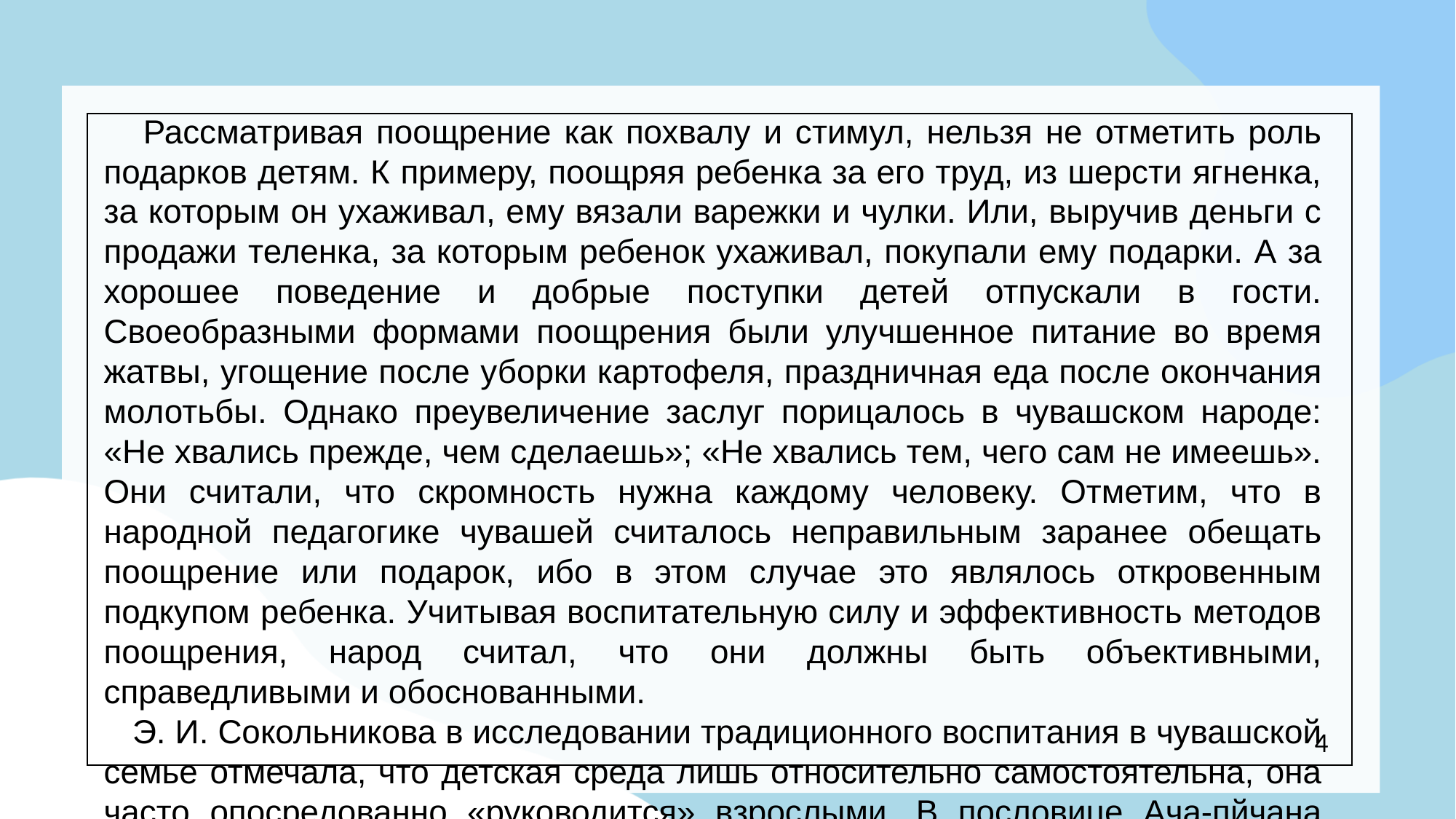

Рассматривая поощрение как похвалу и стимул, нельзя не отметить роль подарков детям. К примеру, поощряя ребенка за его труд, из шерсти ягненка, за которым он ухаживал, ему вязали варежки и чулки. Или, выручив деньги с продажи теленка, за которым ребенок ухаживал, покупали ему подарки. А за хорошее поведение и добрые поступки детей отпускали в гости. Своеобразными формами поощрения были улучшенное питание во время жатвы, угощение после уборки картофеля, праздничная еда после окончания молотьбы. Однако преувеличение заслуг порицалось в чувашском народе: «Не хвались прежде, чем сделаешь»; «Не хвались тем, чего сам не имеешь». Они считали, что скромность нужна каждому человеку. Отметим, что в народной педагогике чувашей считалось неправильным заранее обещать поощрение или подарок, ибо в этом случае это являлось откровенным подкупом ребенка. Учитывая воспитательную силу и эффективность методов поощрения, народ считал, что они должны быть объективными, справедливыми и обоснованными.
   Э. И. Сокольникова в исследовании традиционного воспитания в чувашской семье отмечала, что детская среда лишь относительно самостоятельна, она часто опосредованно «руководится» взрослыми. В пословице Ача-пйчана дамрйкла ирёк ан пар, унйн айванё хыддйн ан кай (Не давай детям волю смолоду и не потакай их неразумию), по мнению ученого, «содержится признание необходимости постоянно направлять детей, причем ограничение их свободы не понимается как лишение их всякой свободы, а прежде всего как отказ потакать их неразумию».
4